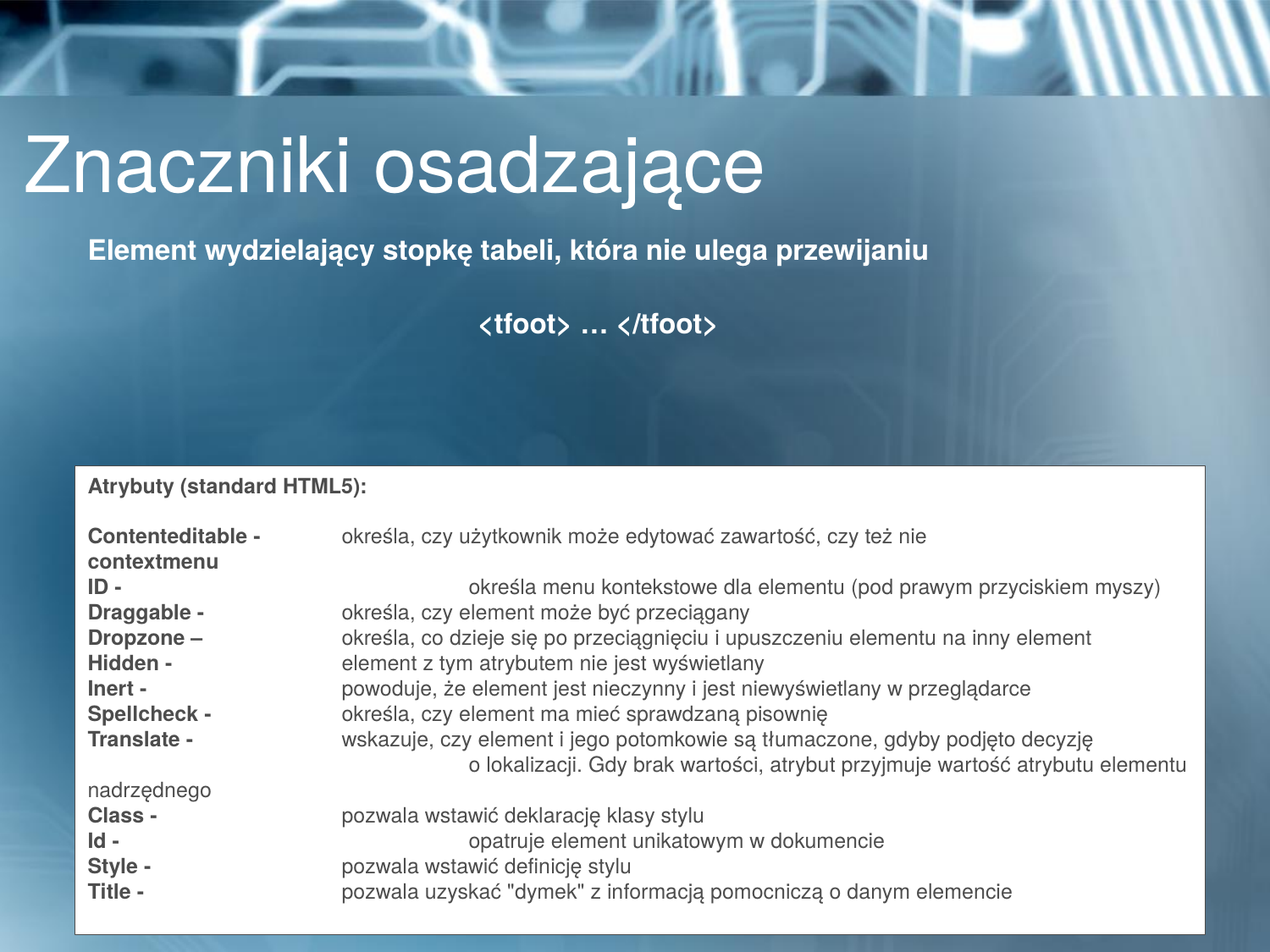

# Znaczniki osadzające
Element wydzielający stopkę tabeli, która nie ulega przewijaniu

<tfoot> … </tfoot>
Atrybuty (standard HTML5):

Contenteditable - 	określa, czy użytkownik może edytować zawartość, czy też nie
contextmenu
ID - 			określa menu kontekstowe dla elementu (pod prawym przyciskiem myszy)
Draggable - 		określa, czy element może być przeciągany
Dropzone – 		określa, co dzieje się po przeciągnięciu i upuszczeniu elementu na inny element
Hidden - 		element z tym atrybutem nie jest wyświetlany
Inert - 		powoduje, że element jest nieczynny i jest niewyświetlany w przeglądarce
Spellcheck - 	określa, czy element ma mieć sprawdzaną pisownię
Translate - 		wskazuje, czy element i jego potomkowie są tłumaczone, gdyby podjęto decyzję
			o lokalizacji. Gdy brak wartości, atrybut przyjmuje wartość atrybutu elementu nadrzędnego
Class - 		pozwala wstawić deklarację klasy stylu
Id - 			opatruje element unikatowym w dokumencie
Style - 		pozwala wstawić definicję stylu
Title - 		pozwala uzyskać "dymek" z informacją pomocniczą o danym elemencie